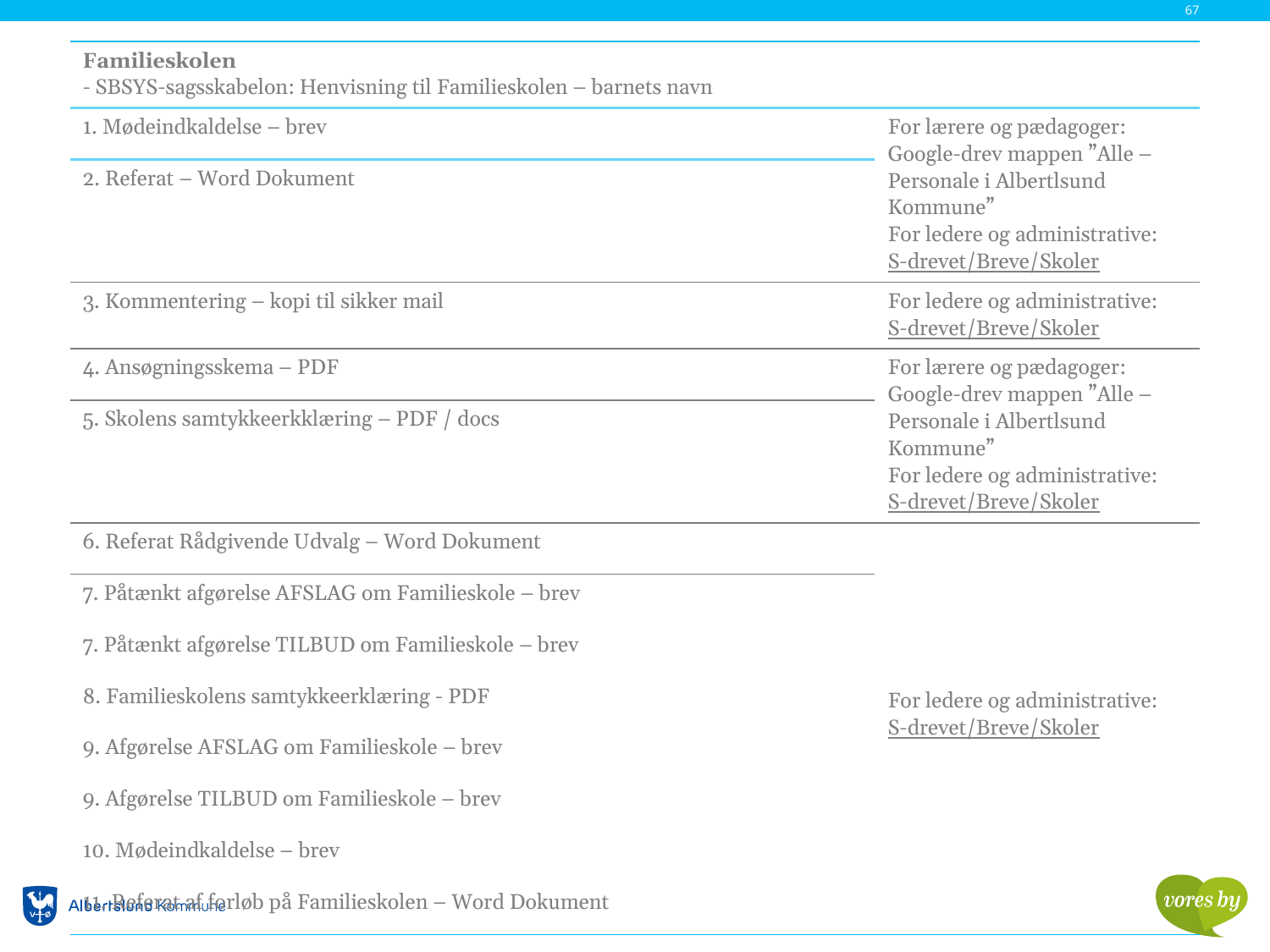

67
| Familieskolen - SBSYS-sagsskabelon: Henvisning til Familieskolen – barnets navn |  |
| --- | --- |
| 1. Mødeindkaldelse – brev | For lærere og pædagoger: Google-drev mappen ”Alle – Personale i Albertlsund Kommune” For ledere og administrative: S-drevet/Breve/Skoler |
| 2. Referat – Word Dokument |  |
| 3. Kommentering – kopi til sikker mail | For ledere og administrative: S-drevet/Breve/Skoler |
| 4. Ansøgningsskema – PDF | For lærere og pædagoger: Google-drev mappen ”Alle – Personale i Albertlsund Kommune” For ledere og administrative: S-drevet/Breve/Skoler |
| 5. Skolens samtykkeerkklæring – PDF / docs |  |
| 6. Referat Rådgivende Udvalg – Word Dokument | For ledere og administrative: S-drevet/Breve/Skoler |
| 7. Påtænkt afgørelse AFSLAG om Familieskole – brev |  |
| 7. Påtænkt afgørelse TILBUD om Familieskole – brev |  |
| 8. Familieskolens samtykkeerklæring - PDF |  |
| 9. Afgørelse AFSLAG om Familieskole – brev |  |
| 9. Afgørelse TILBUD om Familieskole – brev |  |
| 10. Mødeindkaldelse – brev |  |
| 11. Referat af forløb på Familieskolen – Word Dokument |  |